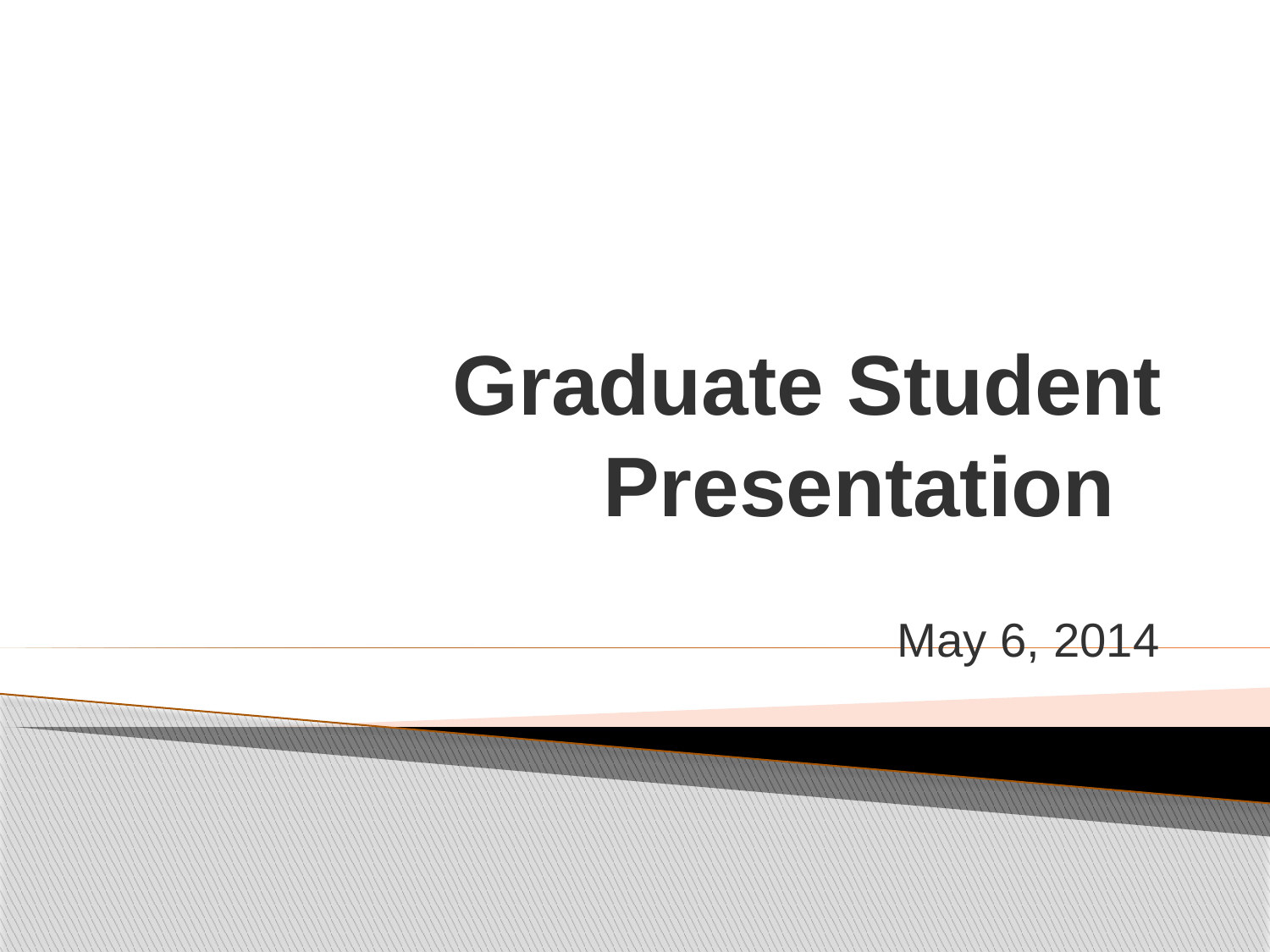

# Graduate Student Presentation
May 6, 2014